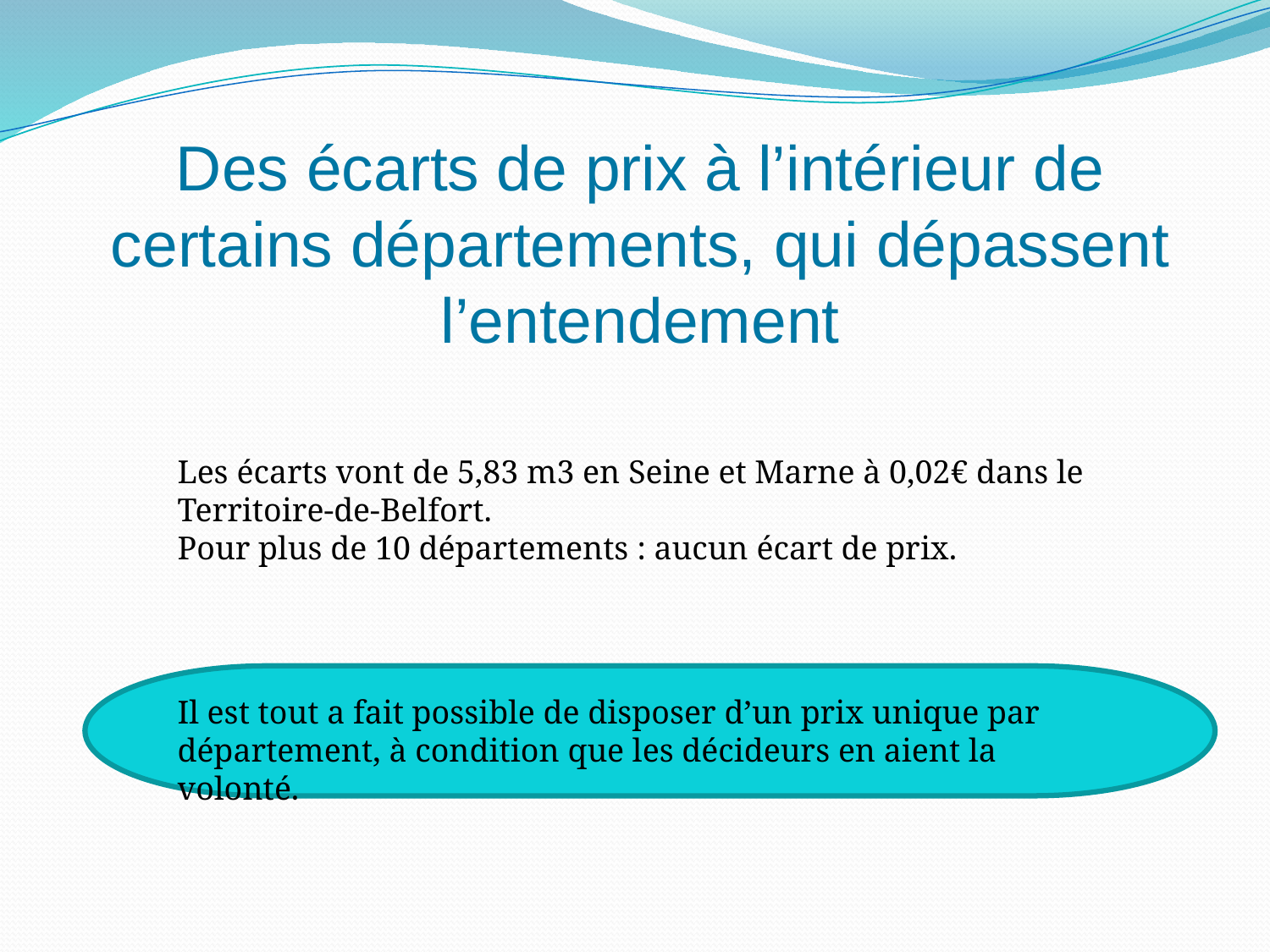

# Des écarts de prix à l’intérieur de certains départements, qui dépassent l’entendement
Les écarts vont de 5,83 m3 en Seine et Marne à 0,02€ dans le Territoire-de-Belfort.
Pour plus de 10 départements : aucun écart de prix.

Il est tout a fait possible de disposer d’un prix unique par département, à condition que les décideurs en aient la volonté.